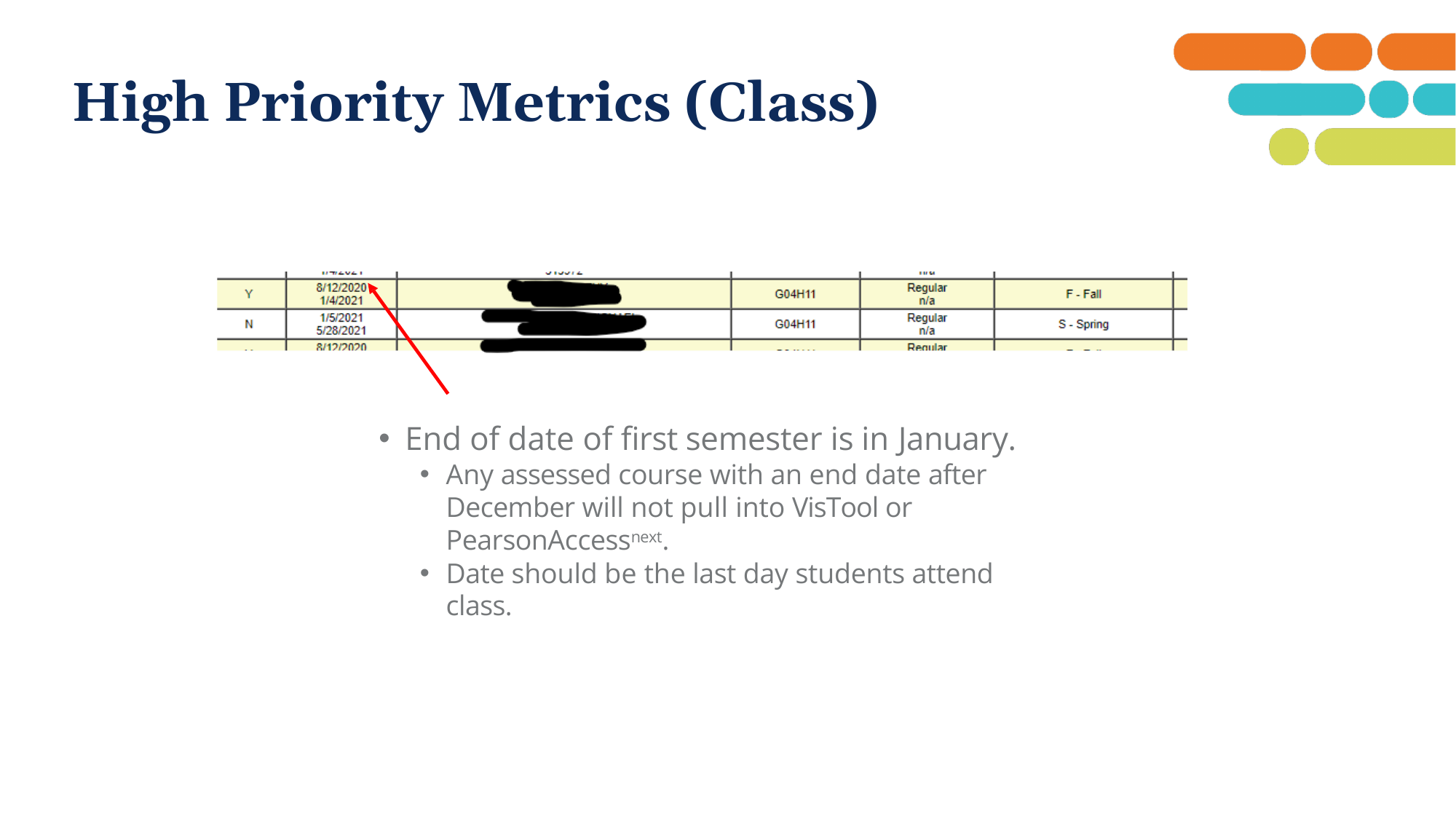

# High Priority Metrics (Class)

End of date of first semester is in January.
Any assessed course with an end date after  December will not pull into VisTool or  PearsonAccessnext.
Date should be the last day students attend  class.